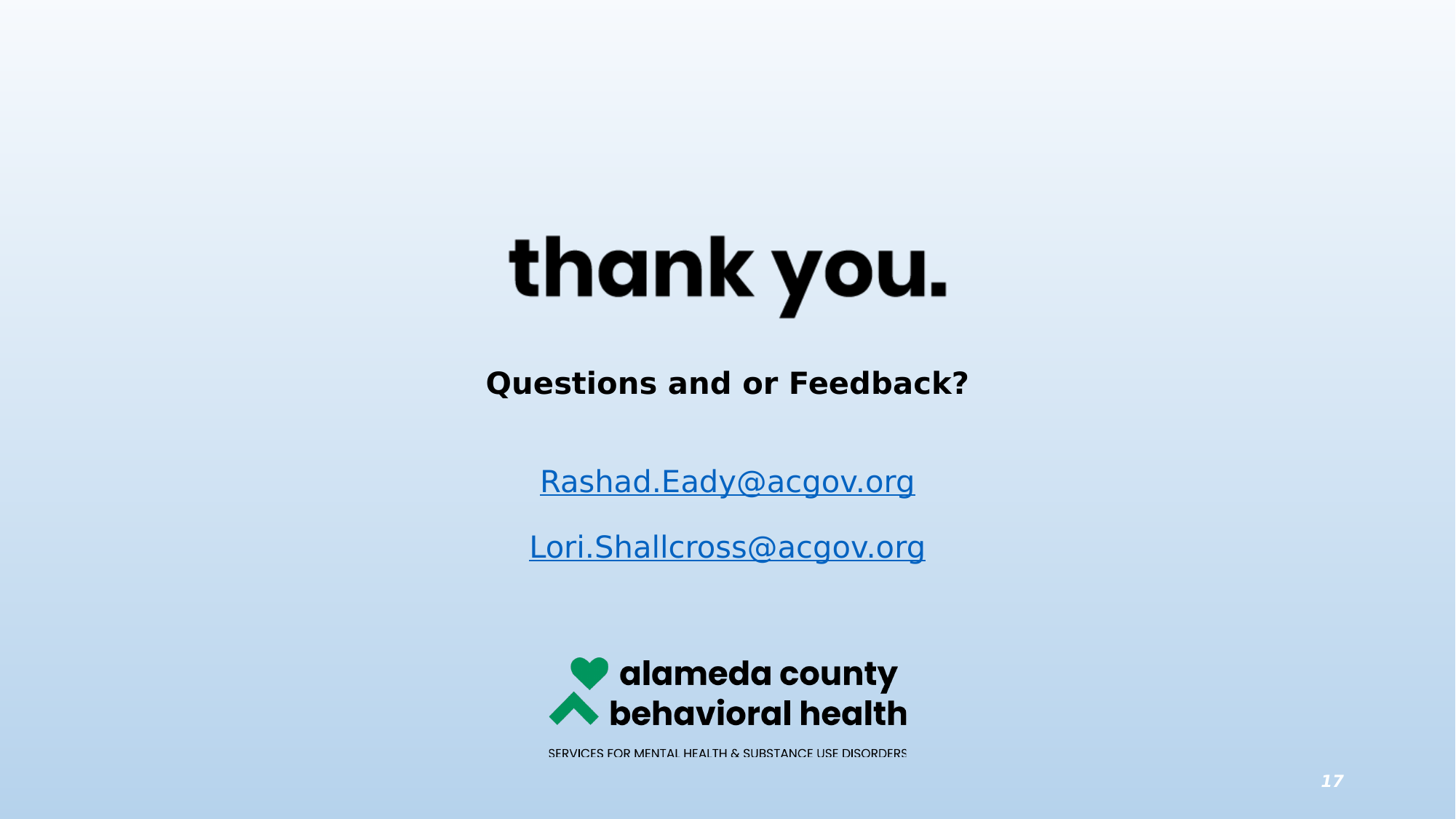

# Questions and or Feedback? Rashad.Eady@acgov.org Lori.Shallcross@acgov.org
17